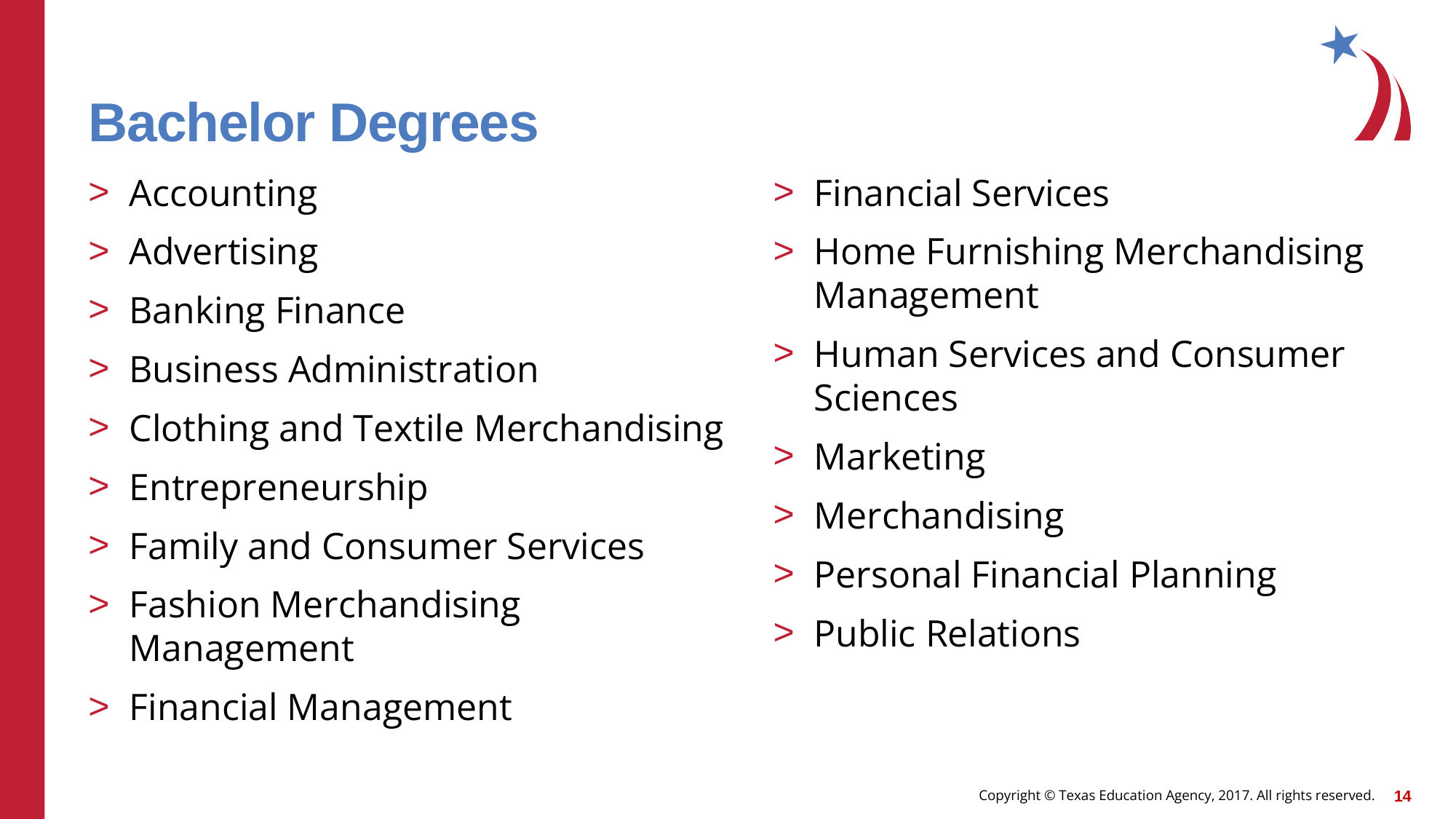

# Bachelor Degrees
Accounting
Advertising
Banking Finance
Business Administration
Clothing and Textile Merchandising
Entrepreneurship
Family and Consumer Services
Fashion Merchandising Management
Financial Management

Financial Services
Home Furnishing Merchandising  Management
Human Services and Consumer Sciences
Marketing
Merchandising
Personal Financial Planning
Public Relations